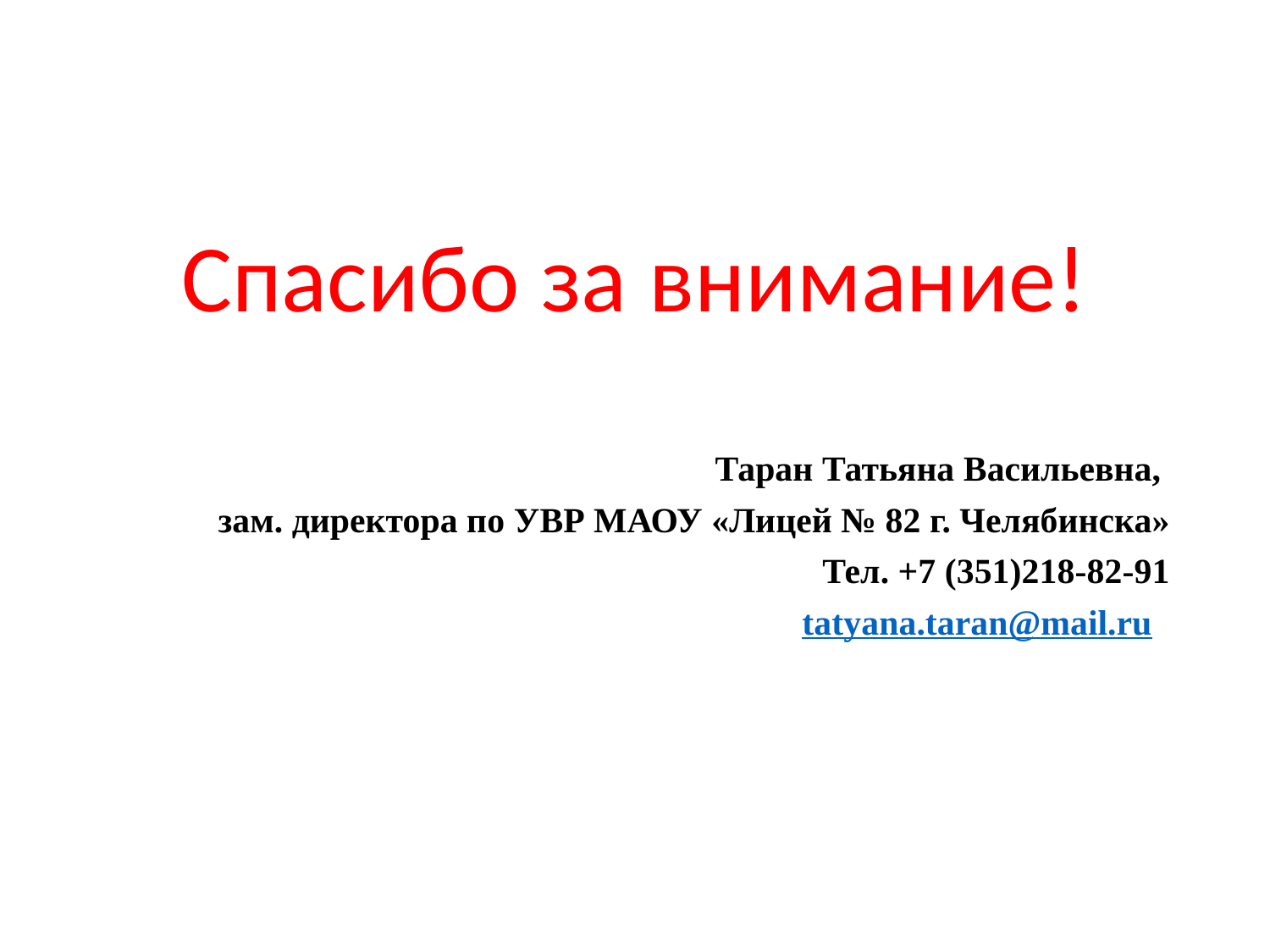

Спасибо за внимание!

Таран Татьяна Васильевна,
зам. директора по УВР МАОУ «Лицей № 82 г. Челябинска»
Тел. +7 (351)218-82-91
tatyana.taran@mail.ru